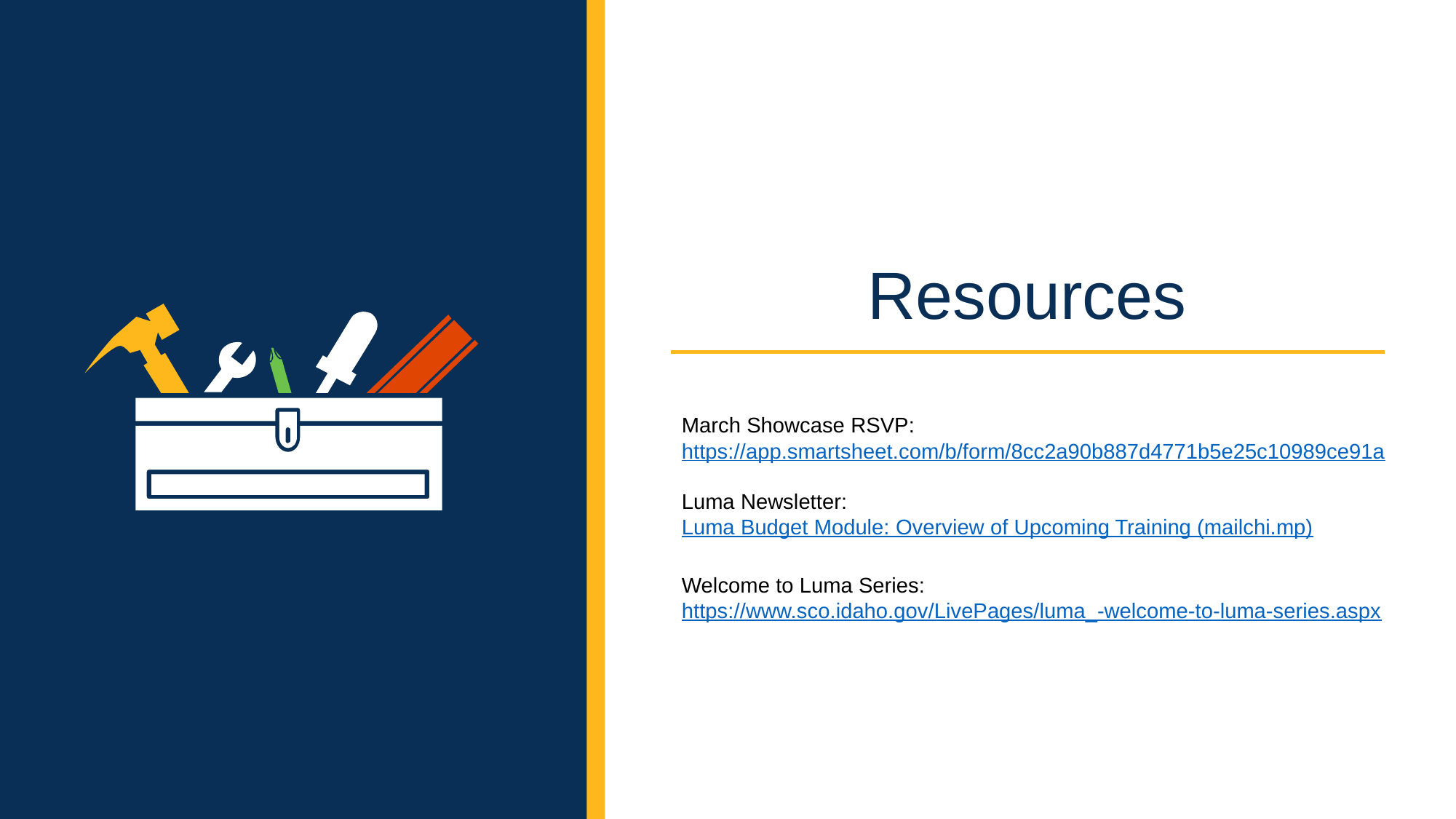

Resources

March Showcase RSVP: https://app.smartsheet.com/b/form/8cc2a90b887d4771b5e25c10989ce91a

Luma Newsletter: Luma Budget Module: Overview of Upcoming Training (mailchi.mp)

Welcome to Luma Series:
https://www.sco.idaho.gov/LivePages/luma_-welcome-to-luma-series.aspx